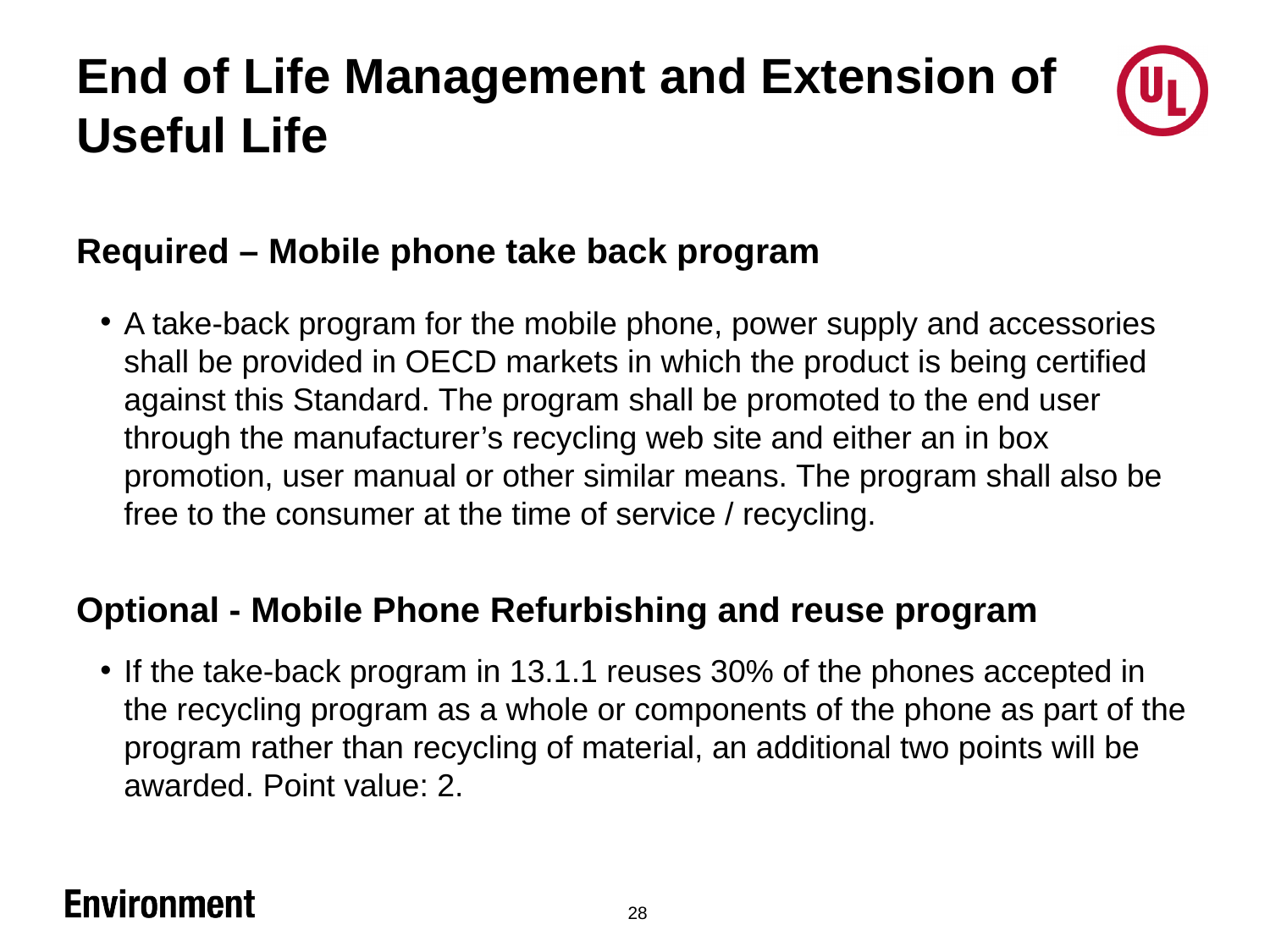

# End of Life Management and Extension of Useful Life
Required – Mobile phone take back program
A take-back program for the mobile phone, power supply and accessories shall be provided in OECD markets in which the product is being certified against this Standard. The program shall be promoted to the end user through the manufacturer’s recycling web site and either an in box promotion, user manual or other similar means. The program shall also be free to the consumer at the time of service / recycling.

Optional - Mobile Phone Refurbishing and reuse program
If the take-back program in 13.1.1 reuses 30% of the phones accepted in the recycling program as a whole or components of the phone as part of the program rather than recycling of material, an additional two points will be awarded. Point value: 2.

28